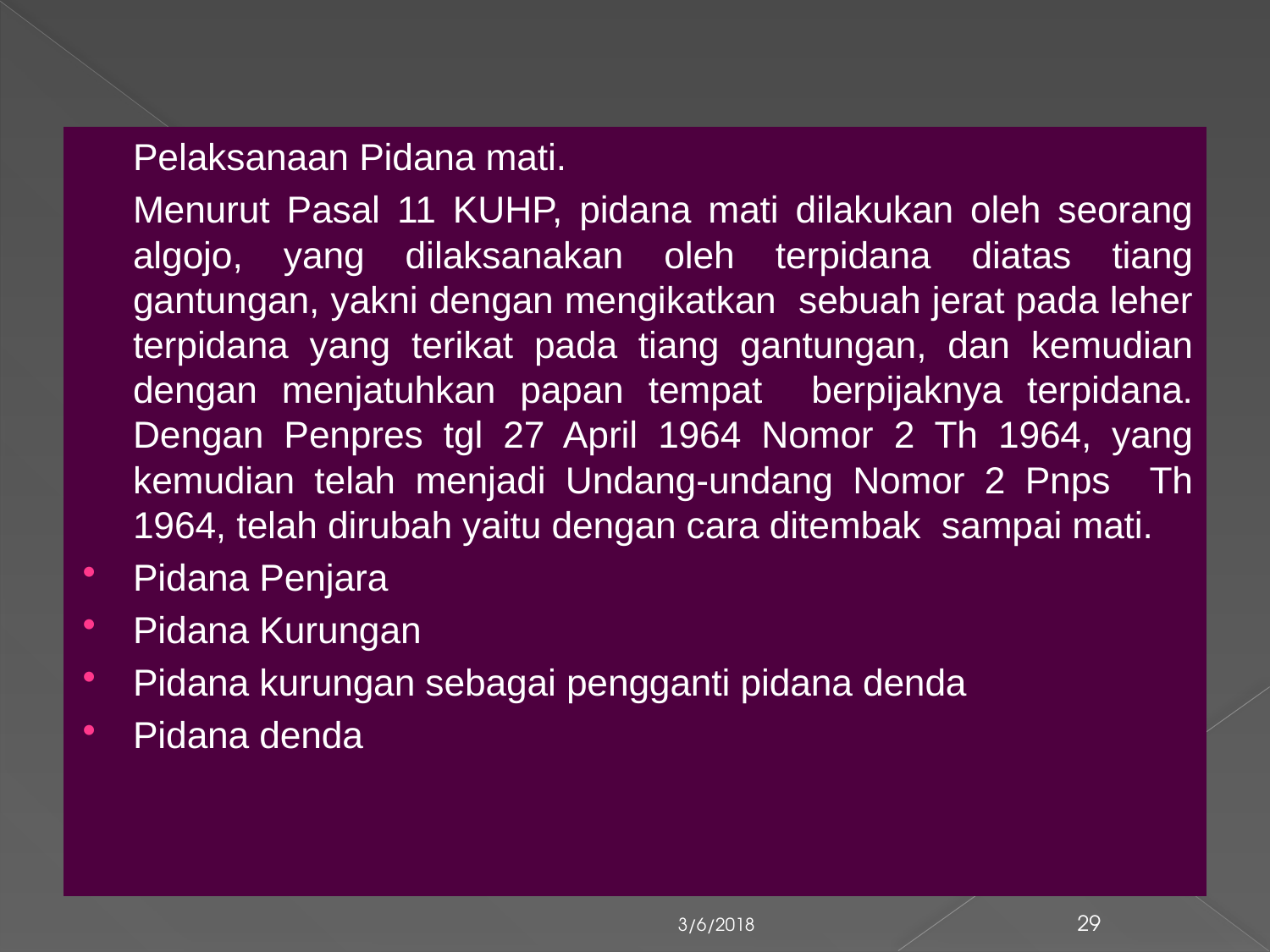

Pelaksanaan Pidana mati.
	Menurut Pasal 11 KUHP, pidana mati dilakukan oleh seorang algojo, yang dilaksanakan oleh terpidana diatas tiang gantungan, yakni dengan mengikatkan  sebuah jerat pada leher terpidana yang terikat pada tiang gantungan, dan kemudian dengan menjatuhkan papan tempat  berpijaknya terpidana. Dengan Penpres tgl 27 April 1964 Nomor 2 Th 1964, yang kemudian telah menjadi Undang-undang Nomor 2 Pnps  Th 1964, telah dirubah yaitu dengan cara ditembak  sampai mati.
Pidana Penjara
Pidana Kurungan
Pidana kurungan sebagai pengganti pidana denda
Pidana denda

3/6/2018
29